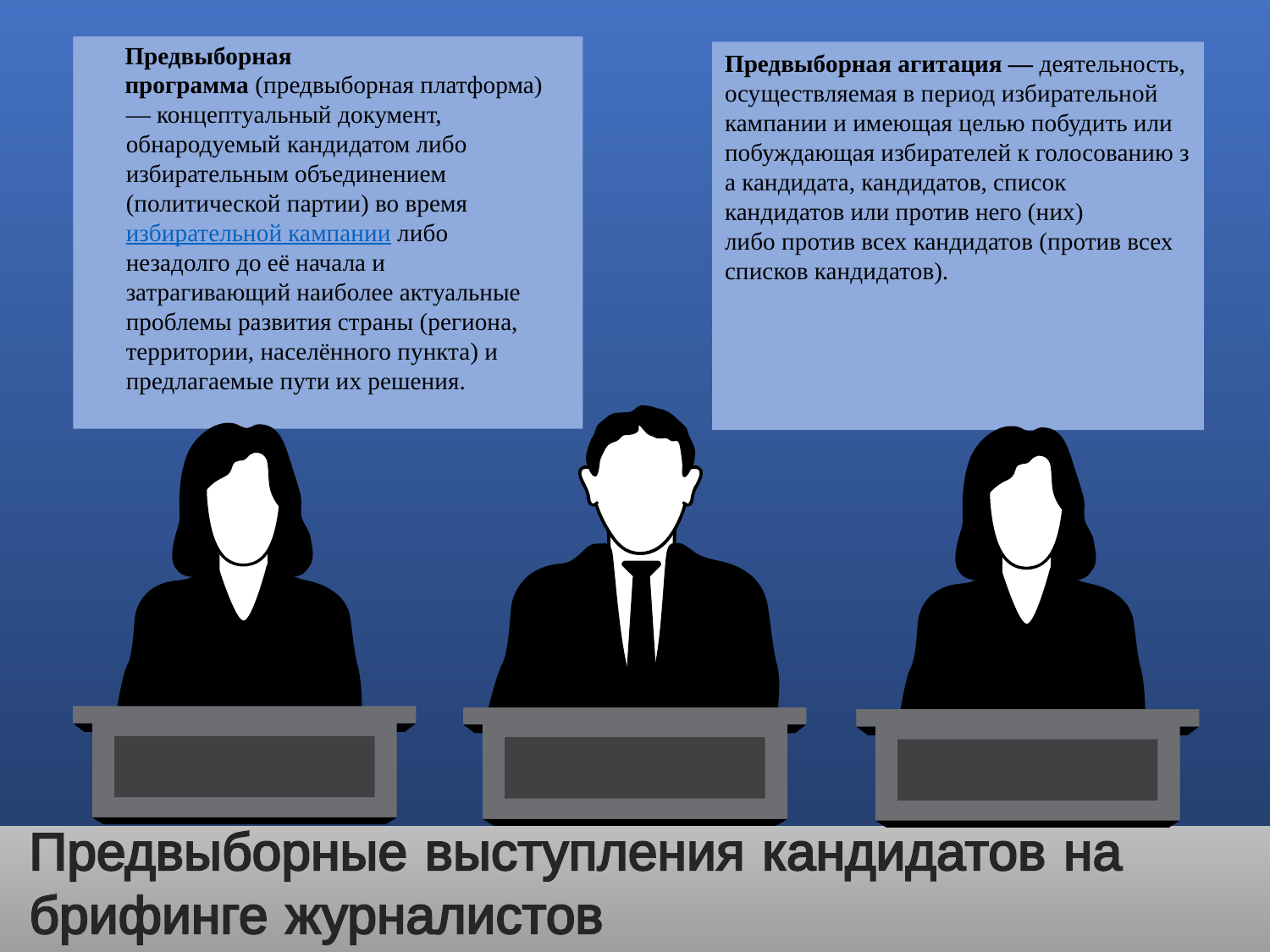

Предвыборная
     программа (предвыборная платформа) — концептуальный документ, обнародуемый кандидатом либо избирательным объединением (политической партии) во время избирательной кампании либо незадолго до её начала и затрагивающий наиболее актуальные проблемы развития страны (региона, территории, населённого пункта) и предлагаемые пути их решения.

Предвыборная агитация — деятельность, осуществляемая в период избирательной кампании и имеющая целью побудить или побуждающая избирателей к голосованию за кандидата, кандидатов, список кандидатов или против него (них) либо против всех кандидатов (против всех списков кандидатов).

Предвыборные выступления кандидатов на брифинге журналистов